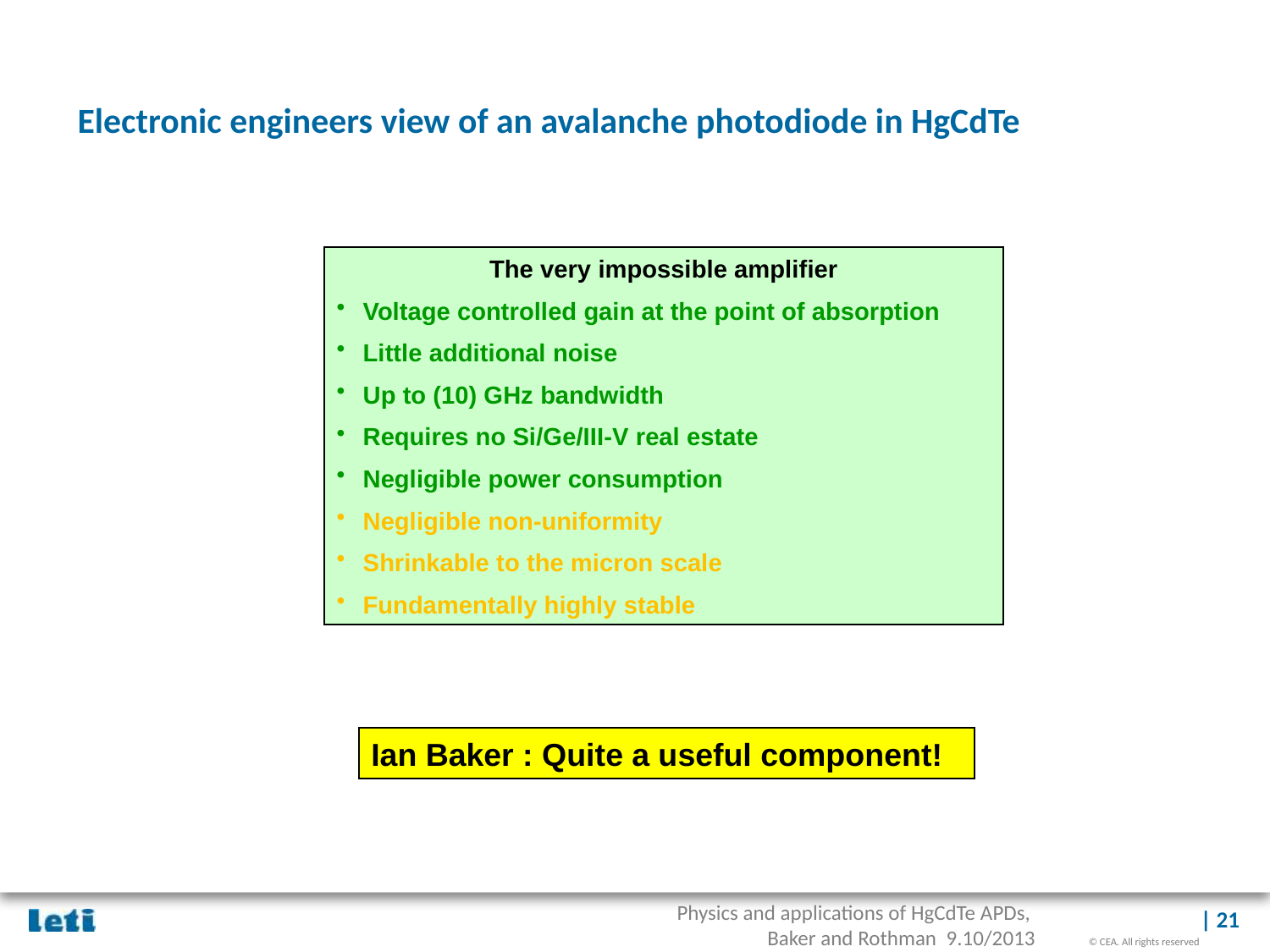

# Electronic engineers view of an avalanche photodiode in HgCdTe
The very impossible amplifier
Voltage controlled gain at the point of absorption
Little additional noise
Up to (10) GHz bandwidth
Requires no Si/Ge/III-V real estate
Negligible power consumption
Negligible non-uniformity
Shrinkable to the micron scale
Fundamentally highly stable
Ian Baker : Quite a useful component!